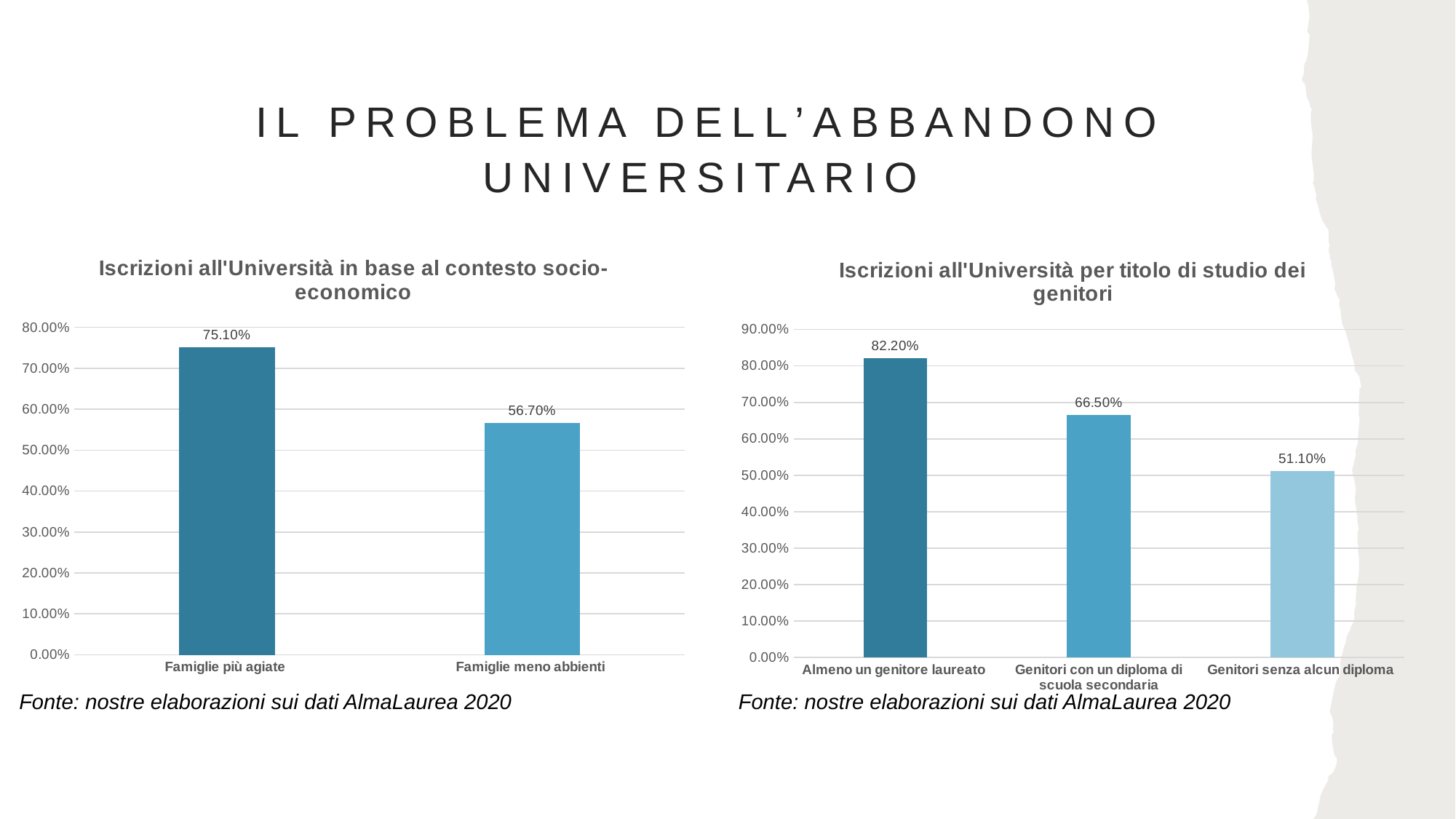

# Il problema dell’abbandono universitario

### Chart: Iscrizioni all'Università in base al contesto socio-economico

| Category |  |
|---|---|
| Famiglie più agiate  | 0.751 |
| Famiglie meno abbienti  | 0.567 |

### Chart: Iscrizioni all'Università per titolo di studio dei genitori

| Category |  |
|---|---|
| Almeno un genitore laureato  | 0.822 |
| Genitori con un diploma di scuola secondaria | 0.665 |
| Genitori senza alcun diploma  | 0.511 |
Fonte: nostre elaborazioni sui dati AlmaLaurea 2020
Fonte: nostre elaborazioni sui dati AlmaLaurea 2020